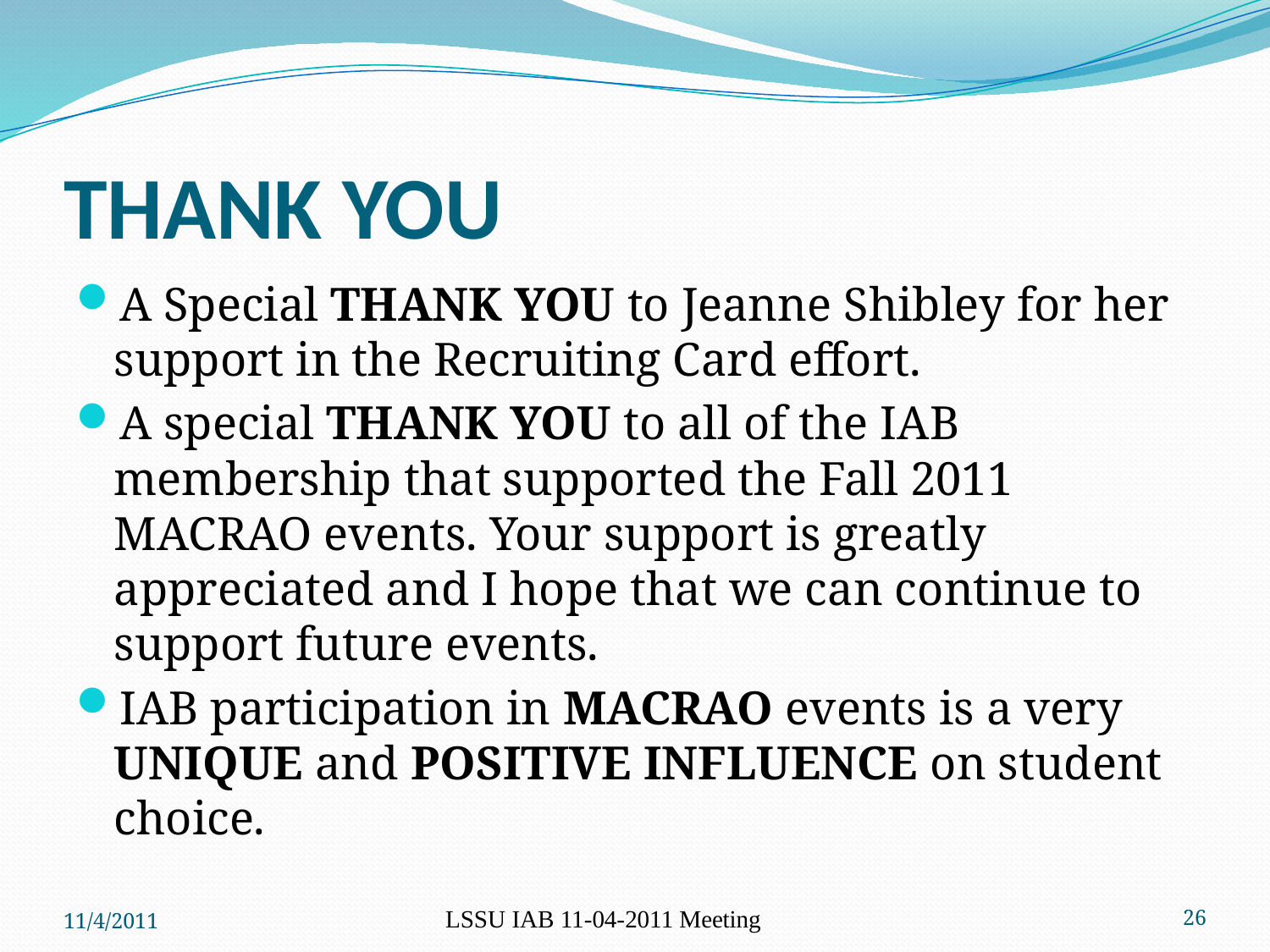

# THANK YOU
A Special THANK YOU to Jeanne Shibley for her support in the Recruiting Card effort.
A special THANK YOU to all of the IAB membership that supported the Fall 2011 MACRAO events. Your support is greatly appreciated and I hope that we can continue to support future events.
IAB participation in MACRAO events is a very UNIQUE and POSITIVE INFLUENCE on student choice.
11/4/2011
LSSU IAB 11-04-2011 Meeting
26